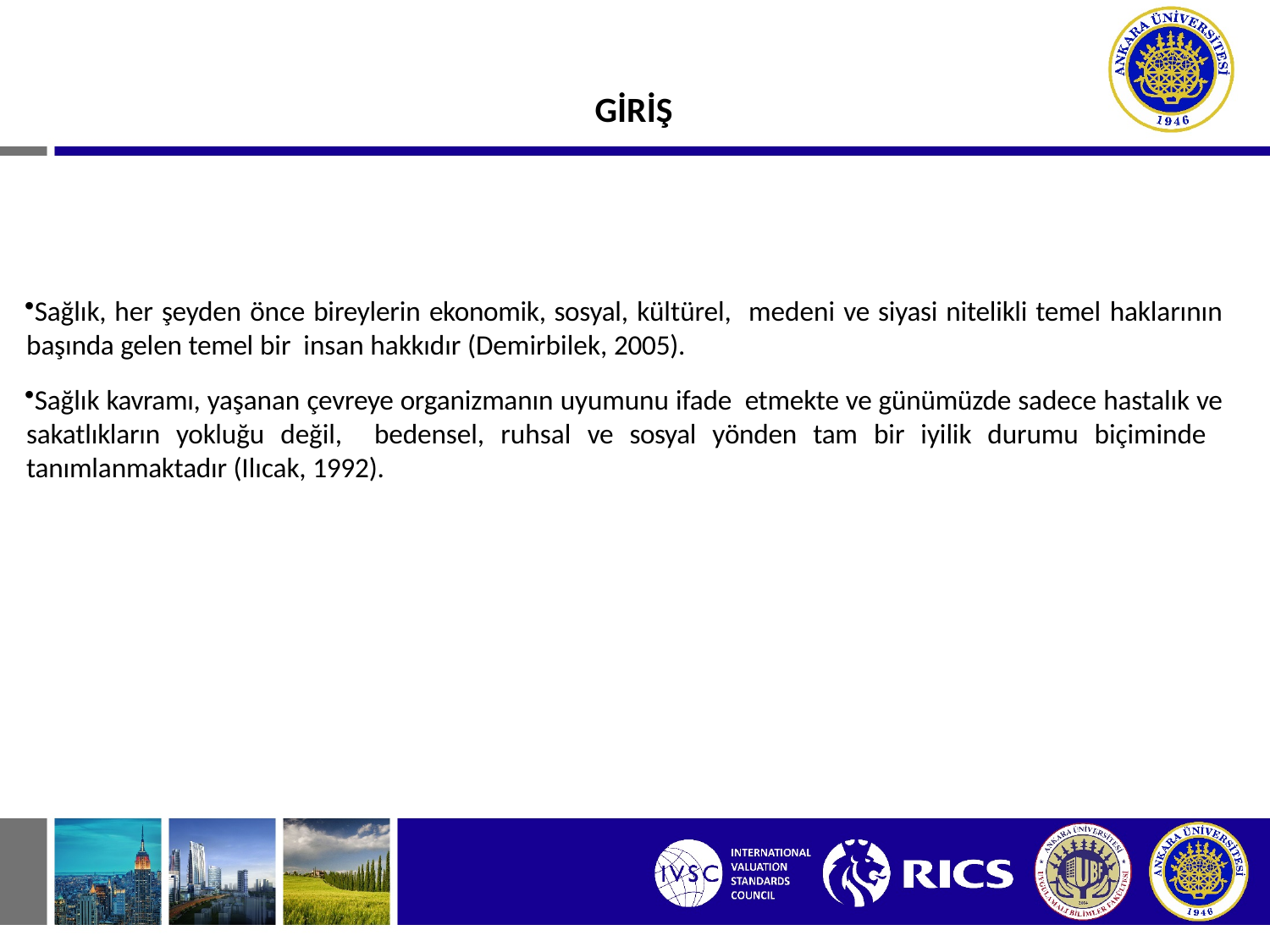

# GİRİŞ
Sağlık, her şeyden önce bireylerin ekonomik, sosyal, kültürel,  medeni ve siyasi nitelikli temel haklarının başında gelen temel bir  insan hakkıdır (Demirbilek, 2005).
Sağlık kavramı, yaşanan çevreye organizmanın uyumunu ifade  etmekte ve günümüzde sadece hastalık ve sakatlıkların yokluğu değil,  bedensel, ruhsal ve sosyal yönden tam bir iyilik durumu biçiminde  tanımlanmaktadır (Ilıcak, 1992).